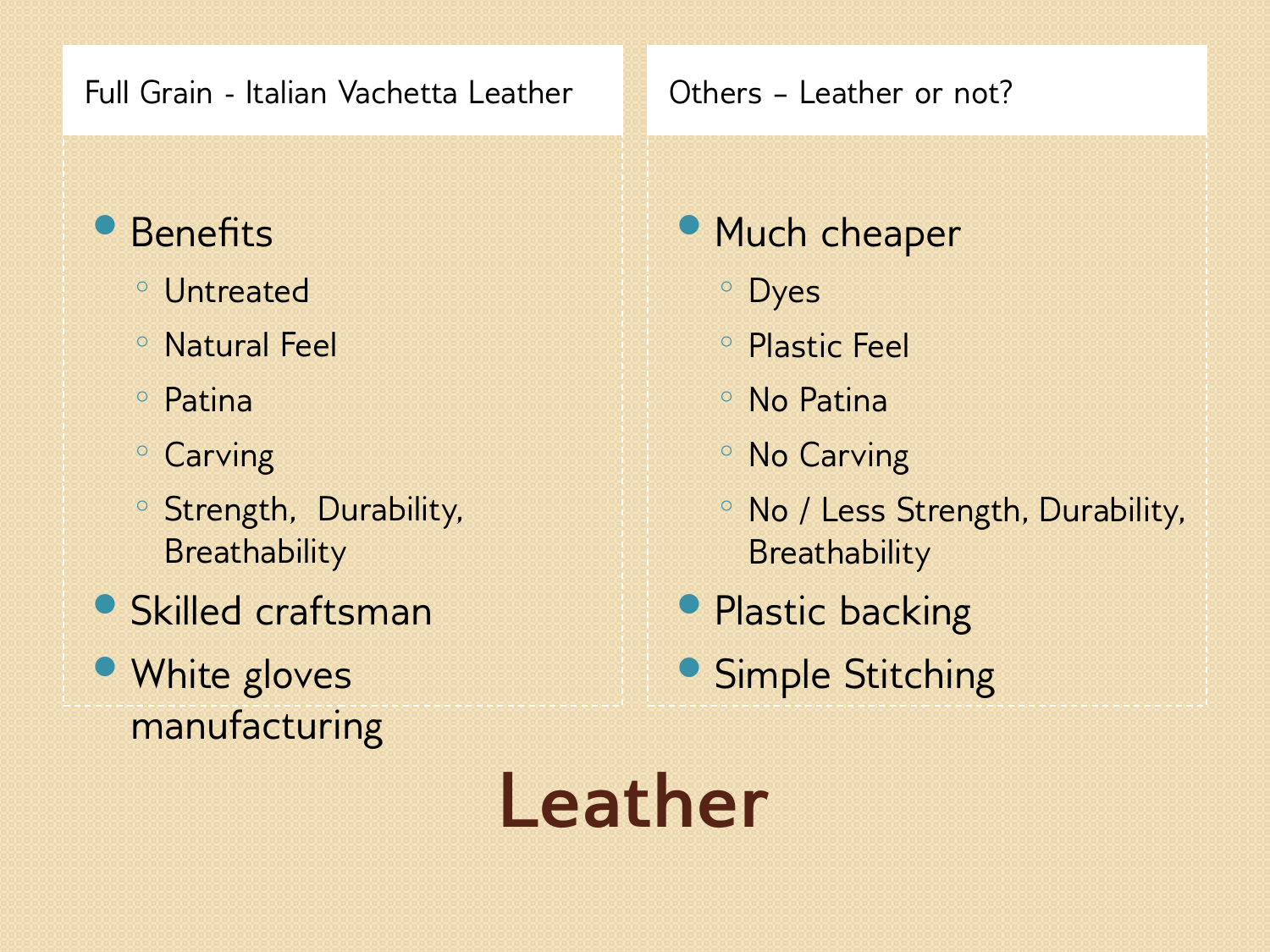

Full Grain - Italian Vachetta Leather
Others – Leather or not?

Benefits
Untreated
Natural Feel
Patina
Carving
Strength,  Durability, Breathability
Skilled craftsman
White gloves manufacturing

Much cheaper
Dyes
Plastic Feel
No Patina
No Carving
No / Less Strength, Durability, Breathability
Plastic backing
Simple Stitching
# Leather